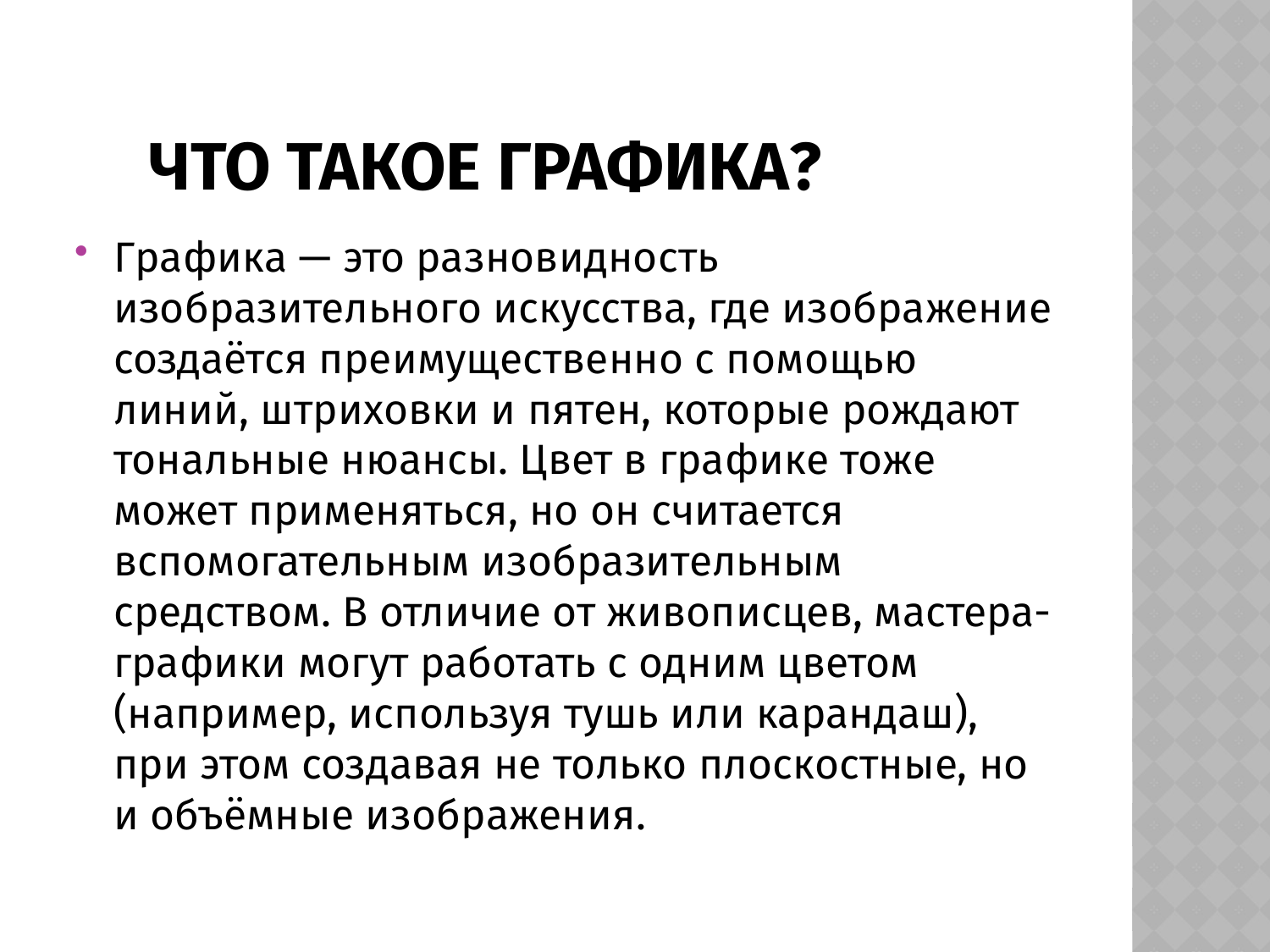

# ЧТО ТАКОЕ ГРАФИКА?
Графика — это разновидность изобразительного искусства, где изображение создаётся преимущественно с помощью линий, штриховки и пятен, которые рождают тональные нюансы. Цвет в графике тоже может применяться, но он считается вспомогательным изобразительным средством. В отличие от живописцев, мастера-графики могут работать с одним цветом (например, используя тушь или карандаш), при этом создавая не только плоскостные, но и объёмные изображения.